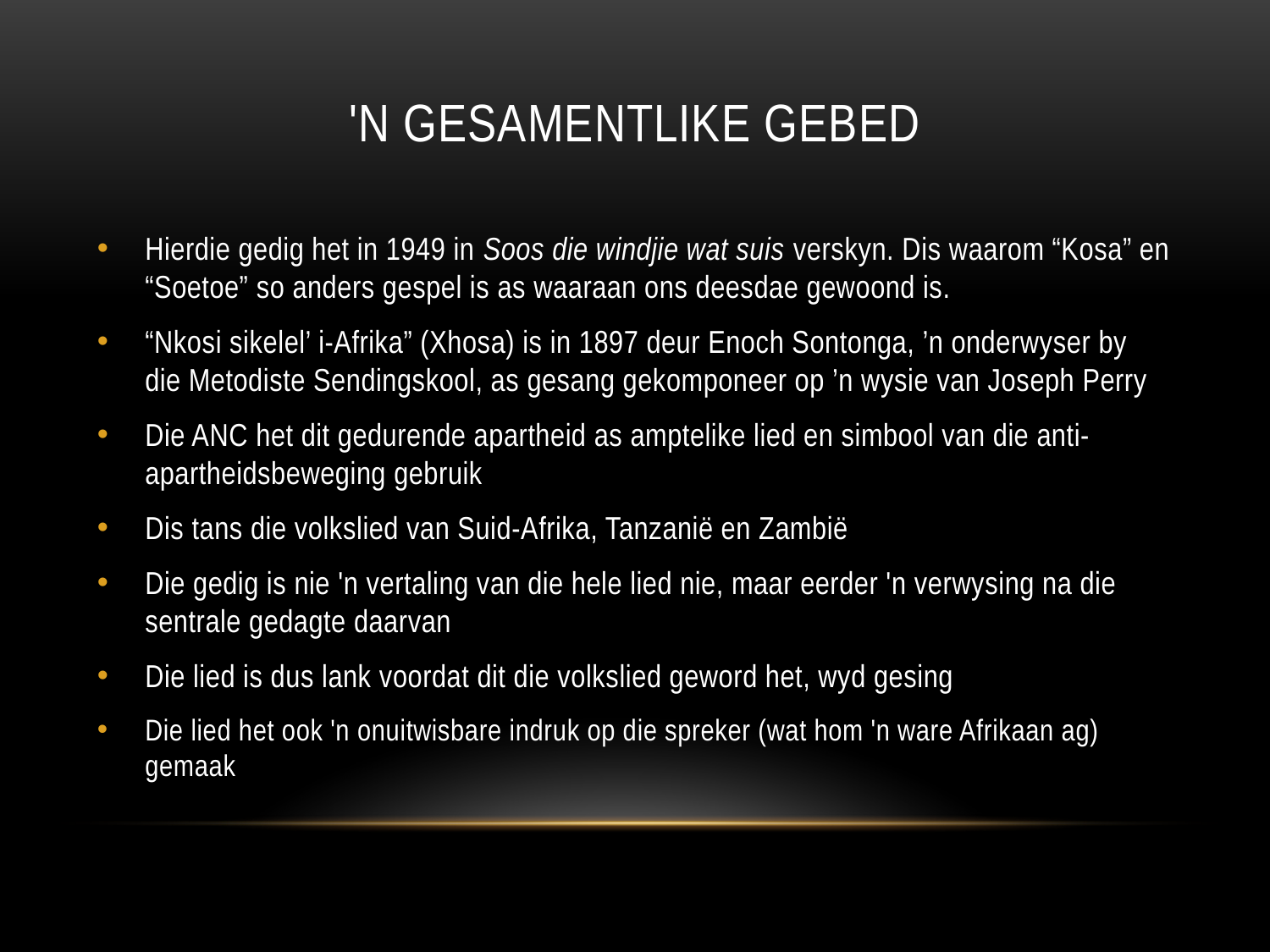

# 'n gesamentlike gebed
Hierdie gedig het in 1949 in Soos die windjie wat suis verskyn. Dis waarom “Kosa” en “Soetoe” so anders gespel is as waaraan ons deesdae gewoond is.
“Nkosi sikelel’ i-Afrika” (Xhosa) is in 1897 deur Enoch Sontonga, ’n onderwyser by die Metodiste Sendingskool, as gesang gekomponeer op ’n wysie van Joseph Perry
Die ANC het dit gedurende apartheid as amptelike lied en simbool van die anti-apartheidsbeweging gebruik
Dis tans die volkslied van Suid-Afrika, Tanzanië en Zambië
Die gedig is nie 'n vertaling van die hele lied nie, maar eerder 'n verwysing na die sentrale gedagte daarvan
Die lied is dus lank voordat dit die volkslied geword het, wyd gesing
Die lied het ook 'n onuitwisbare indruk op die spreker (wat hom 'n ware Afrikaan ag) gemaak